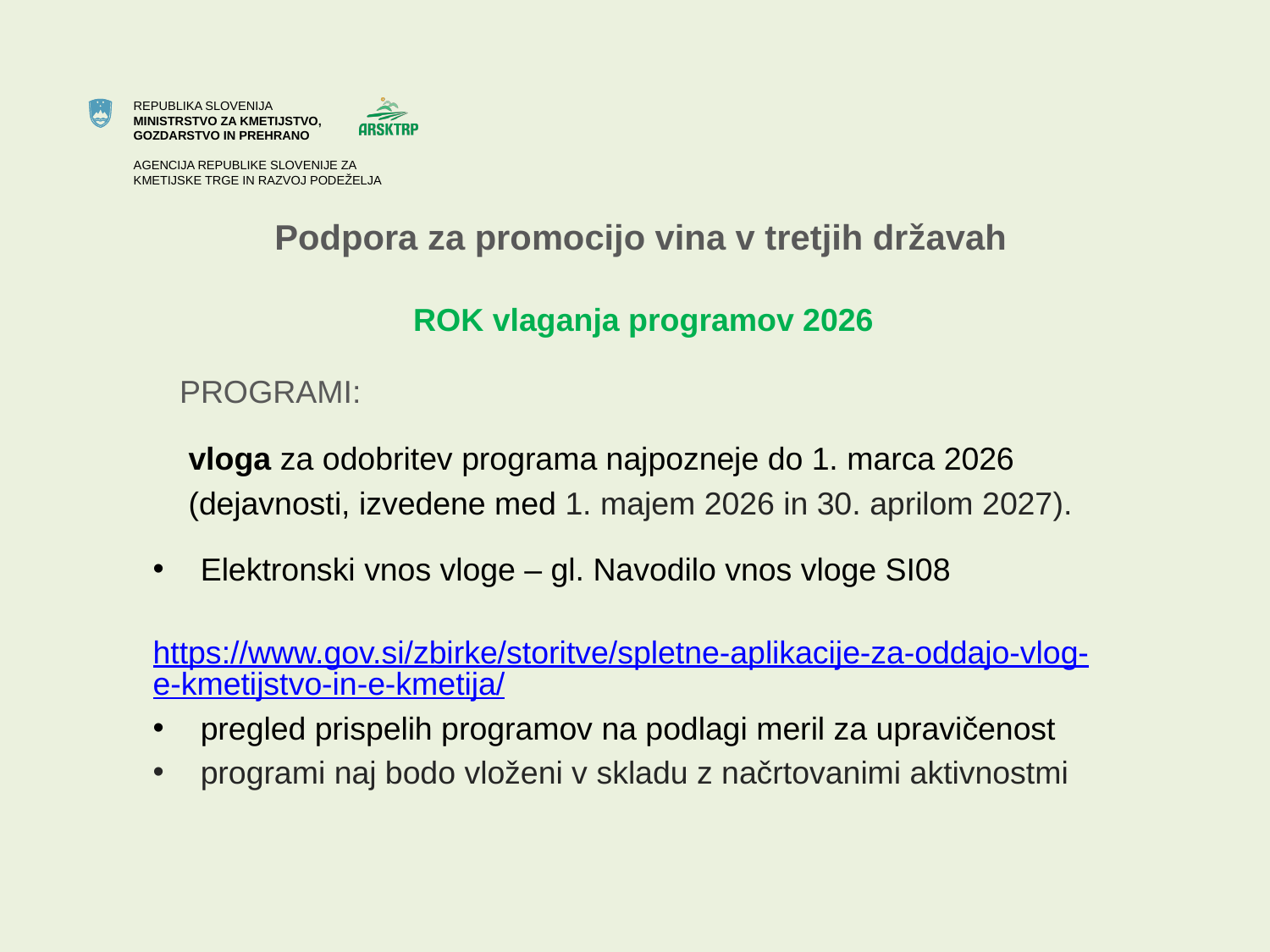

# Podpora za promocijo vina v tretjih državah ROK vlaganja programov 2026
   PROGRAMI:

    vloga za odobritev programa najpozneje do 1. marca 2026
    (dejavnosti, izvedene med 1. majem 2026 in 30. aprilom 2027).

Elektronski vnos vloge – gl. Navodilo vnos vloge SI08
 https://www.gov.si/zbirke/storitve/spletne-aplikacije-za-oddajo-vlog-e-kmetijstvo-in-e-kmetija/
pregled prispelih programov na podlagi meril za upravičenost
programi naj bodo vloženi v skladu z načrtovanimi aktivnostmi